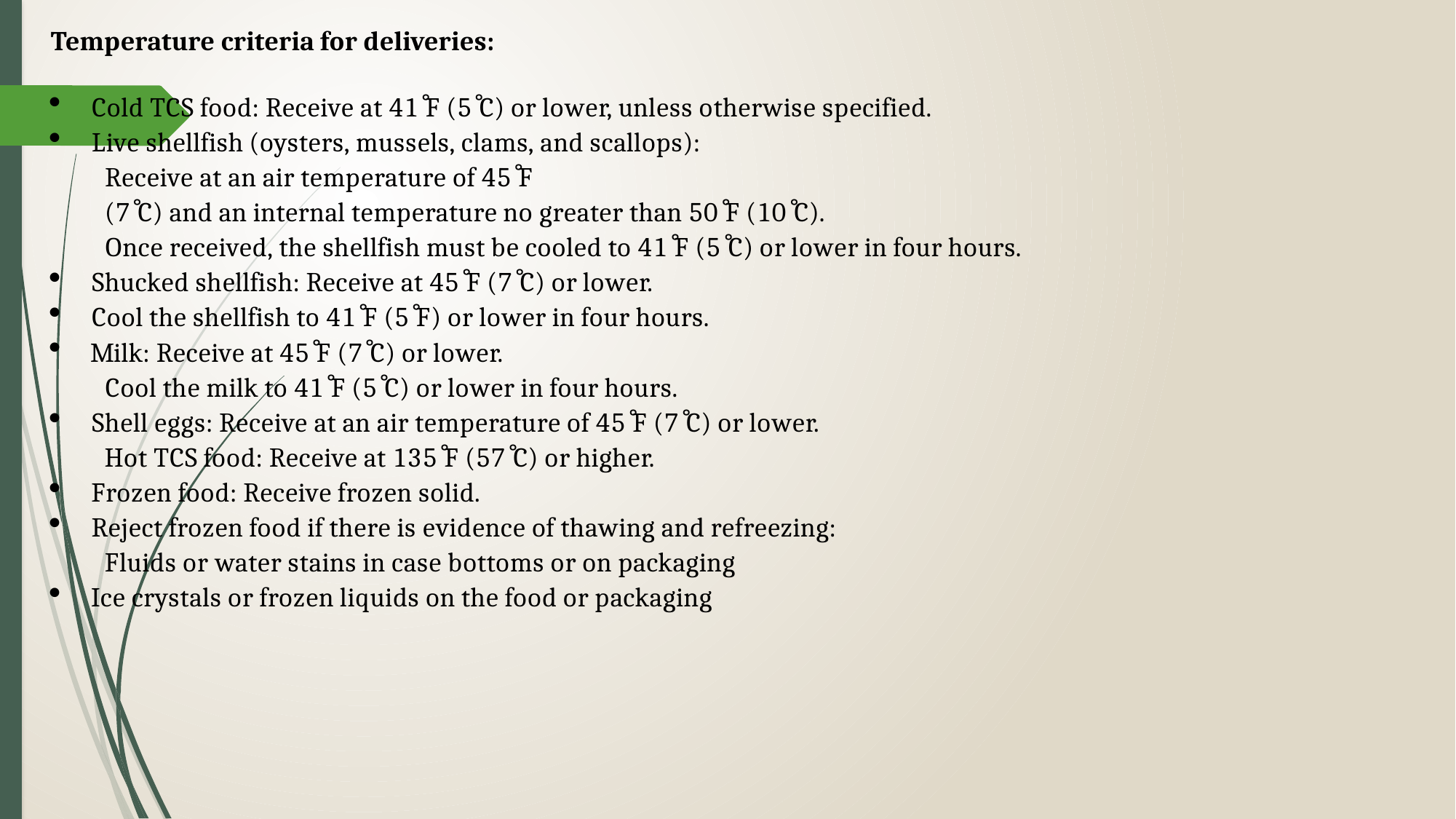

Temperature criteria for deliveries:

Cold TCS food: Receive at 41 ̊F (5 ̊C) or lower, unless otherwise specified.
Live shellfish (oysters, mussels, clams, and scallops):
Receive at an air temperature of 45 ̊F
(7 ̊C) and an internal temperature no greater than 50 ̊F (10 ̊C).
Once received, the shellfish must be cooled to 41 ̊F (5 ̊C) or lower in four hours.
Shucked shellfish: Receive at 45 ̊F (7 ̊C) or lower.
Cool the shellfish to 41 ̊F (5 ̊F) or lower in four hours.
Milk: Receive at 45 ̊F (7 ̊C) or lower.
Cool the milk to 41 ̊F (5 ̊C) or lower in four hours.
Shell eggs: Receive at an air temperature of 45 ̊F (7 ̊C) or lower.
Hot TCS food: Receive at 135 ̊F (57 ̊C) or higher.
Frozen food: Receive frozen solid.
Reject frozen food if there is evidence of thawing and refreezing:
Fluids or water stains in case bottoms or on packaging
Ice crystals or frozen liquids on the food or packaging